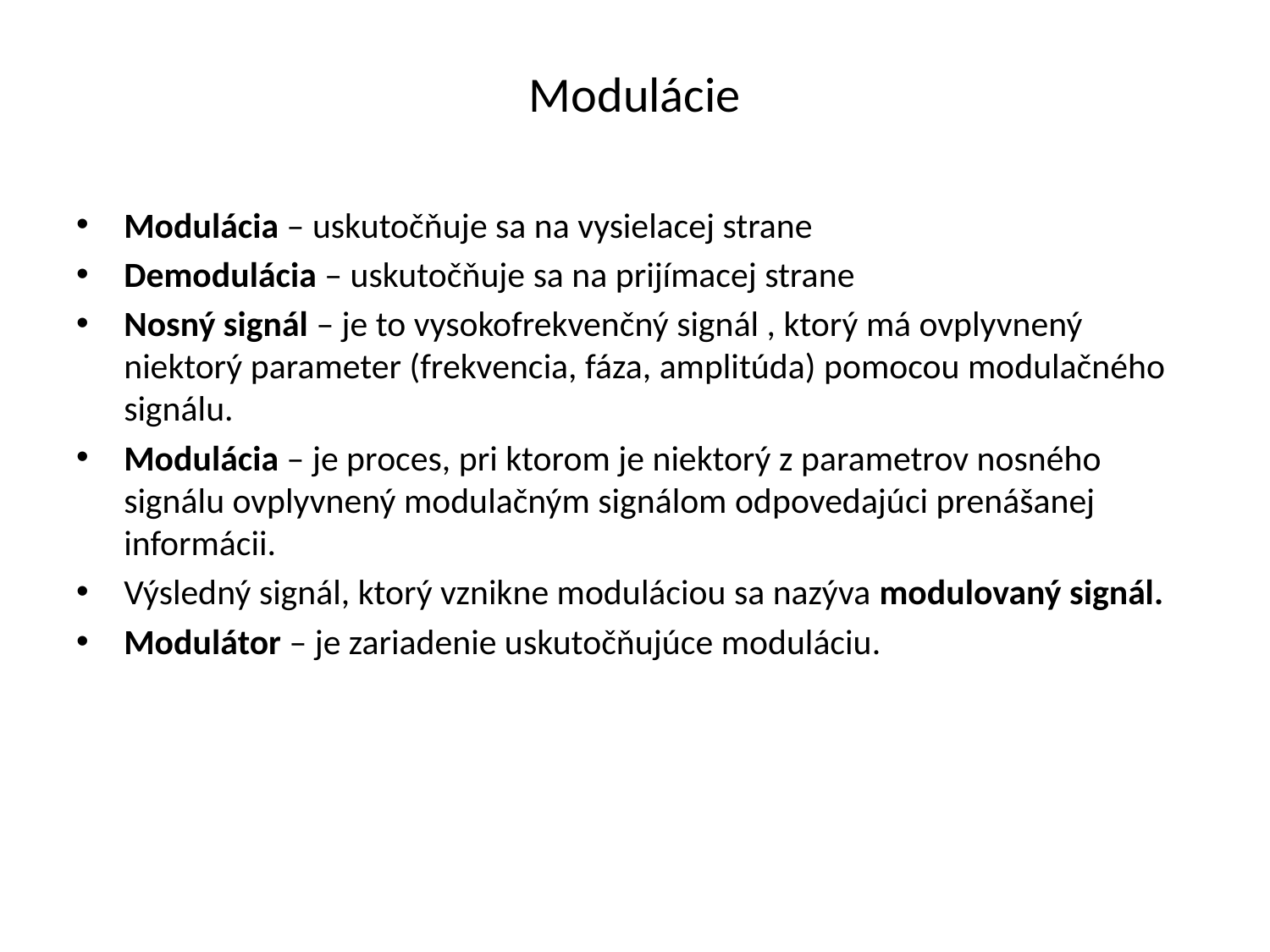

# Modulácie
Modulácia – uskutočňuje sa na vysielacej strane
Demodulácia – uskutočňuje sa na prijímacej strane
Nosný signál – je to vysokofrekvenčný signál , ktorý má ovplyvnený niektorý parameter (frekvencia, fáza, amplitúda) pomocou modulačného signálu.
Modulácia – je proces, pri ktorom je niektorý z parametrov nosného signálu ovplyvnený modulačným signálom odpovedajúci prenášanej informácii.
Výsledný signál, ktorý vznikne moduláciou sa nazýva modulovaný signál.
Modulátor – je zariadenie uskutočňujúce moduláciu.